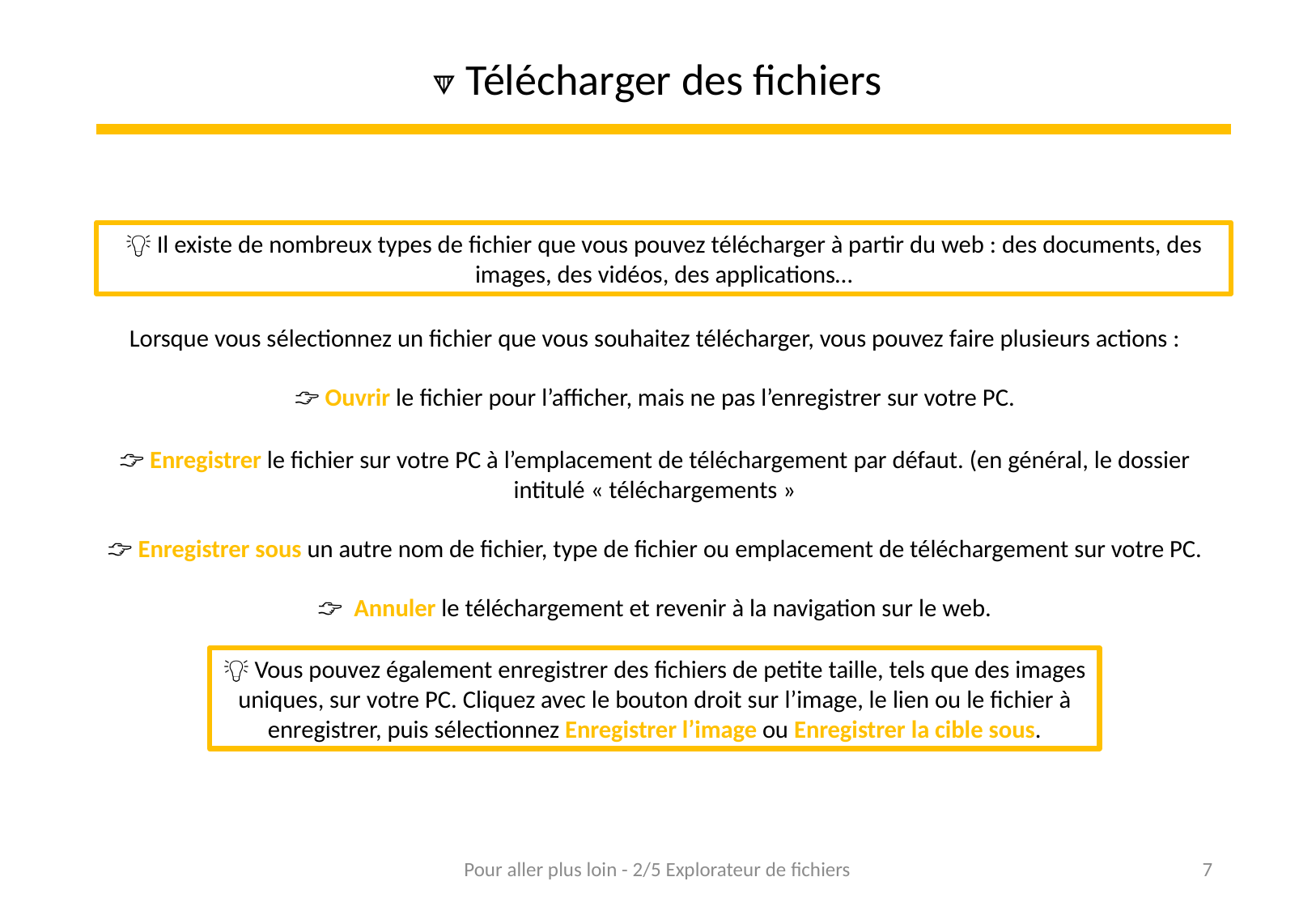

# 🔽 Télécharger des fichiers
💡 Il existe de nombreux types de fichier que vous pouvez télécharger à partir du web : des documents, des images, des vidéos, des applications…
Lorsque vous sélectionnez un fichier que vous souhaitez télécharger, vous pouvez faire plusieurs actions :

👉 Ouvrir le fichier pour l’afficher, mais ne pas l’enregistrer sur votre PC.

👉 Enregistrer le fichier sur votre PC à l’emplacement de téléchargement par défaut. (en général, le dossier intitulé « téléchargements »

👉 Enregistrer sous un autre nom de fichier, type de fichier ou emplacement de téléchargement sur votre PC.

👉  Annuler le téléchargement et revenir à la navigation sur le web.

💡 Vous pouvez également enregistrer des fichiers de petite taille, tels que des images uniques, sur votre PC. Cliquez avec le bouton droit sur l’image, le lien ou le fichier à enregistrer, puis sélectionnez Enregistrer l’image ou Enregistrer la cible sous.
Pour aller plus loin - 2/5 Explorateur de fichiers
7